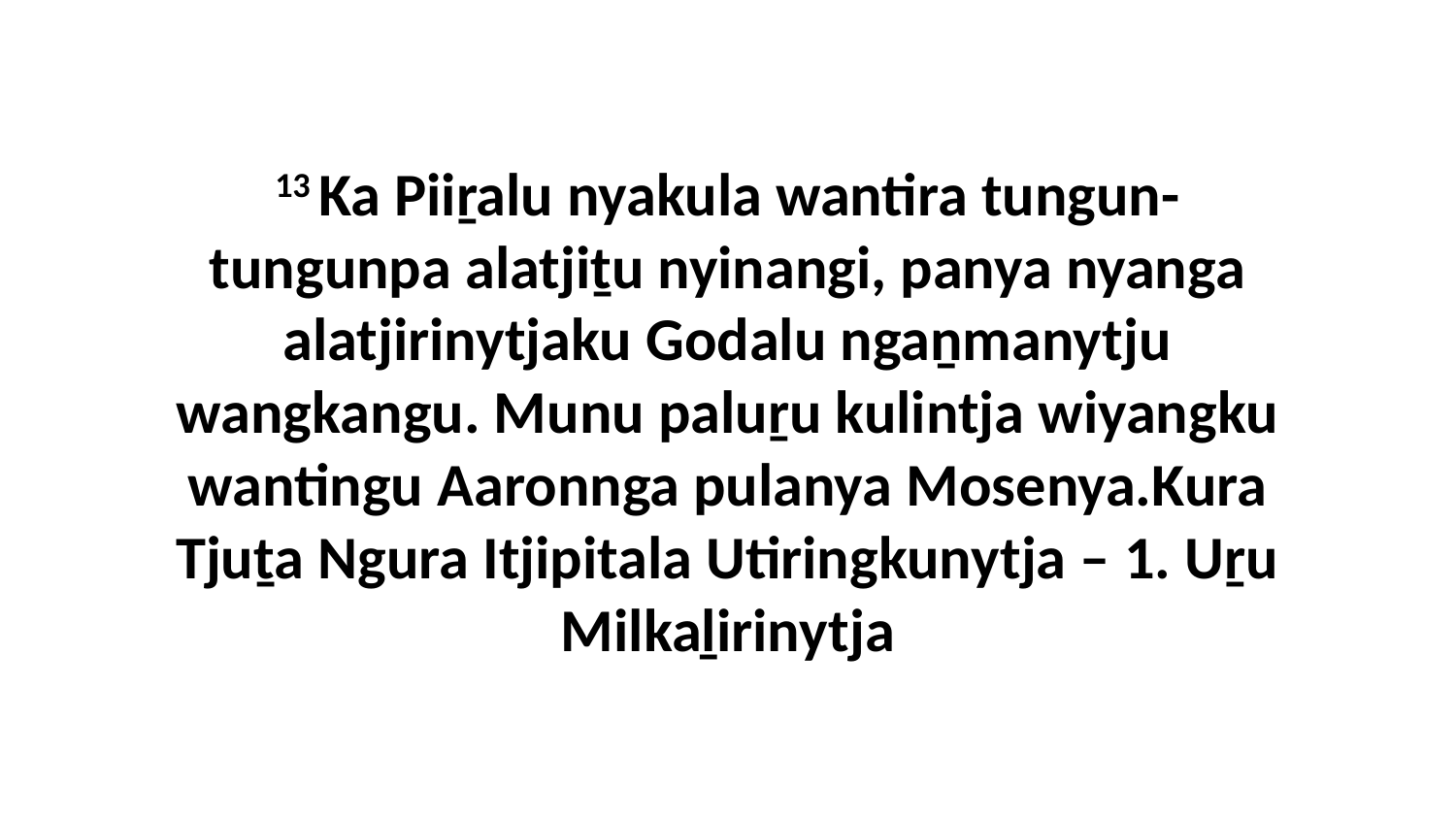

13 Ka Piiṟalu nyakula wantira tungun-tungunpa alatjiṯu nyinangi, panya nyanga alatjirinytjaku Godalu ngaṉmanytju wangkangu. Munu paluṟu kulintja wiyangku wantingu Aaronnga pulanya Mosenya.Kura Tjuṯa Ngura Itjipitala Utiringkunytja – 1. Uṟu Milkaḻirinytja